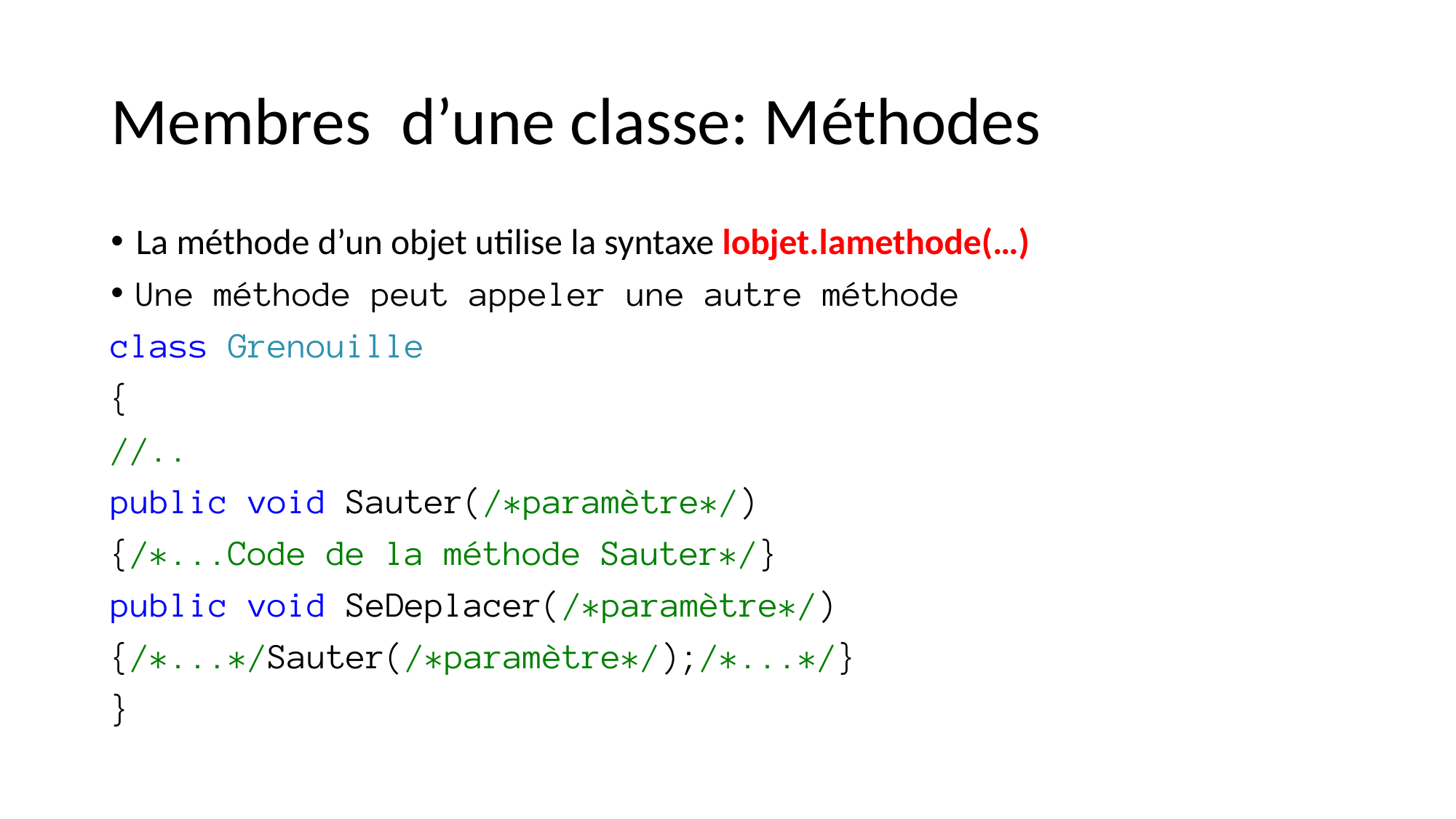

# Membres  d’une classe: Méthodes
La méthode d’un objet utilise la syntaxe lobjet.lamethode(…)
Une méthode peut appeler une autre méthode
class Grenouille
{
//..
public void Sauter(/*paramètre*/)
{/*...Code de la méthode Sauter*/}
public void SeDeplacer(/*paramètre*/)
{/*...*/Sauter(/*paramètre*/);/*...*/}
}